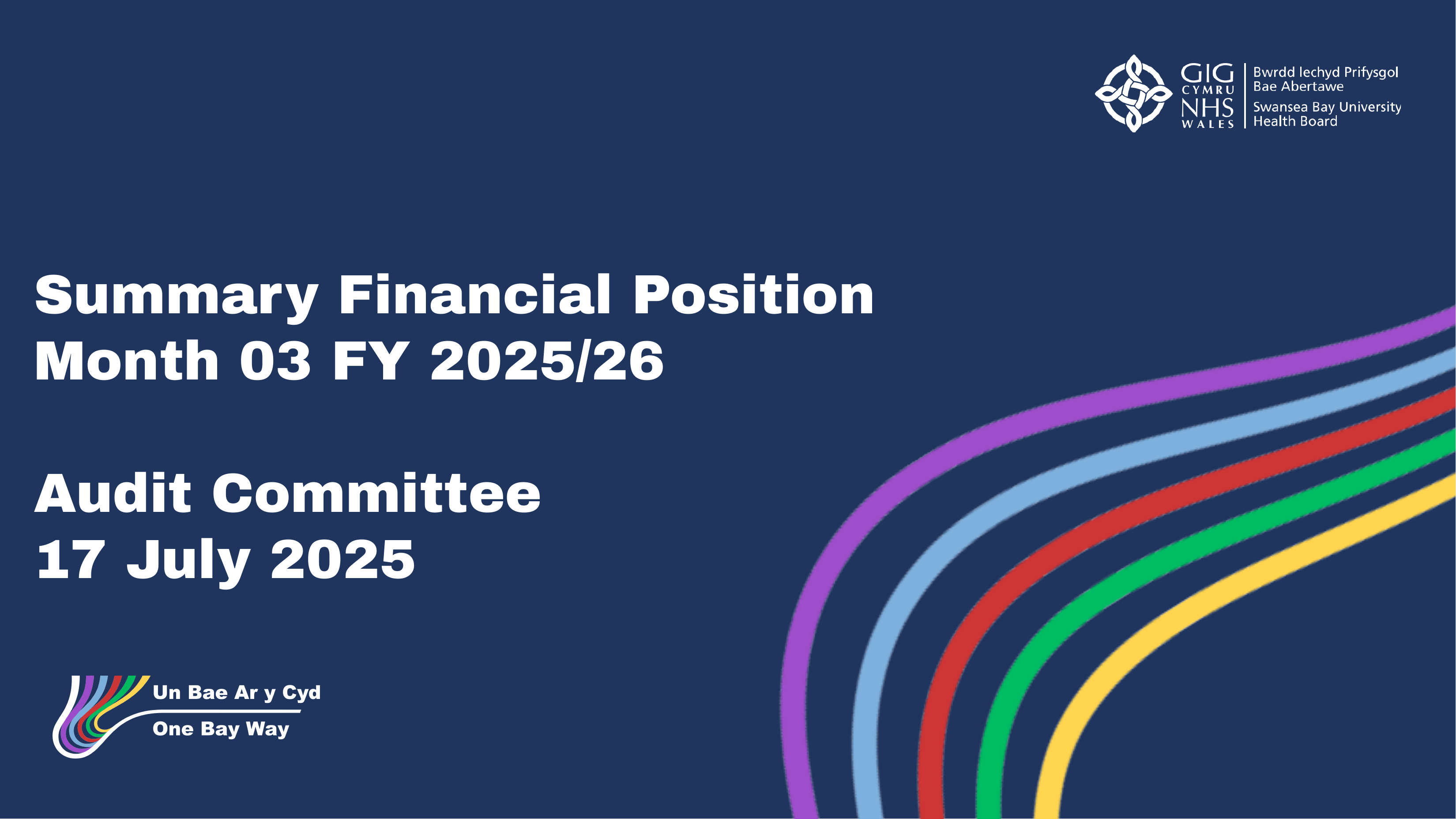

Summary Financial Position
Month 03 FY 2025/26

Audit Committee
17 July 2025